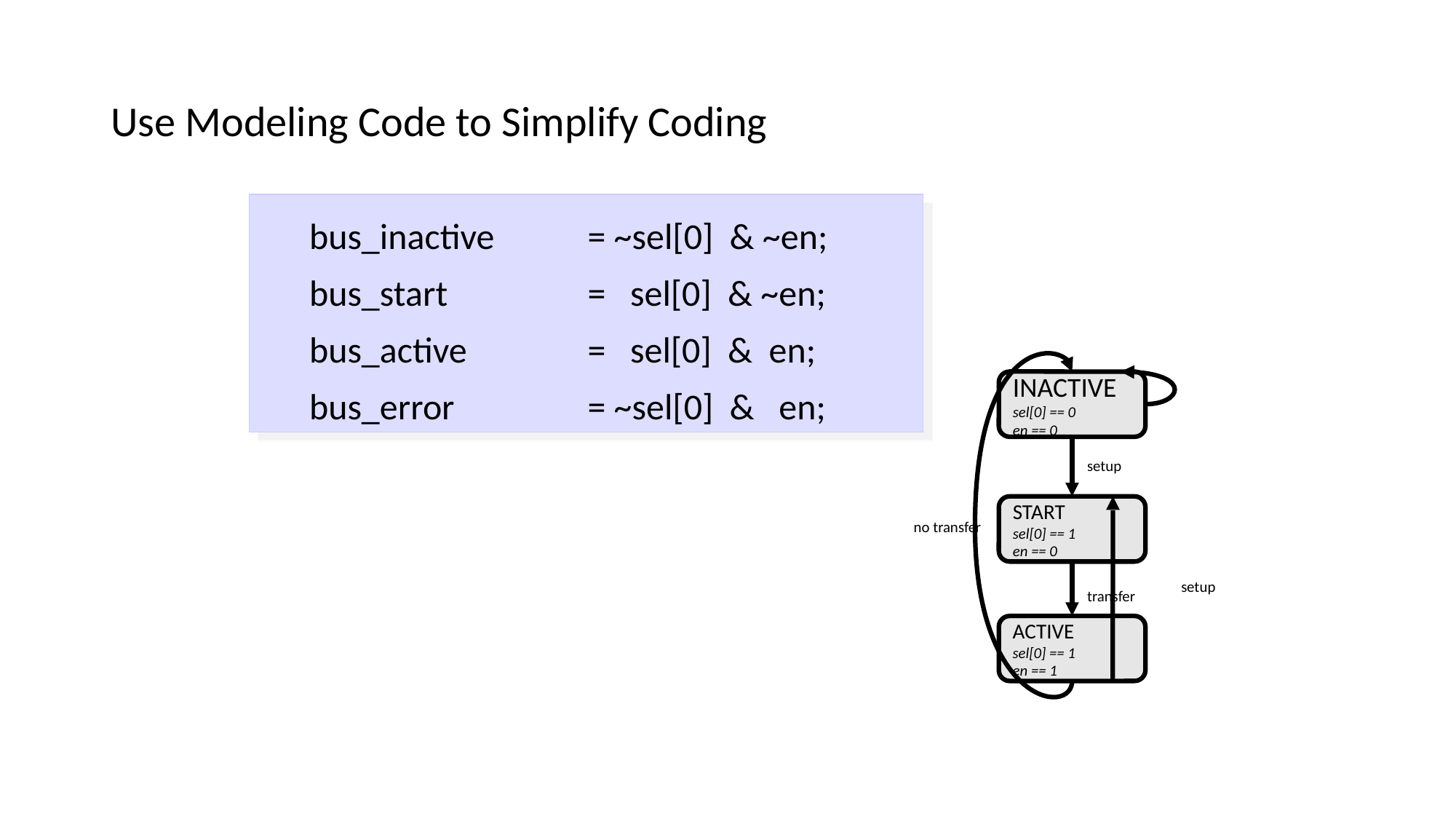

# Use Modeling Code to Simplify Coding
      bus_inactive 	= ~sel[0]  & ~en;
      bus_start      	=   sel[0]  & ~en;
      bus_active    	=   sel[0]  &  en;
      bus_error      	= ~sel[0]  &   en;
INACTIVE
sel[0] == 0
en == 0

setup
START
sel[0] == 1
en == 0
no transfer
setup
transfer
ACTIVE
sel[0] == 1
en == 1